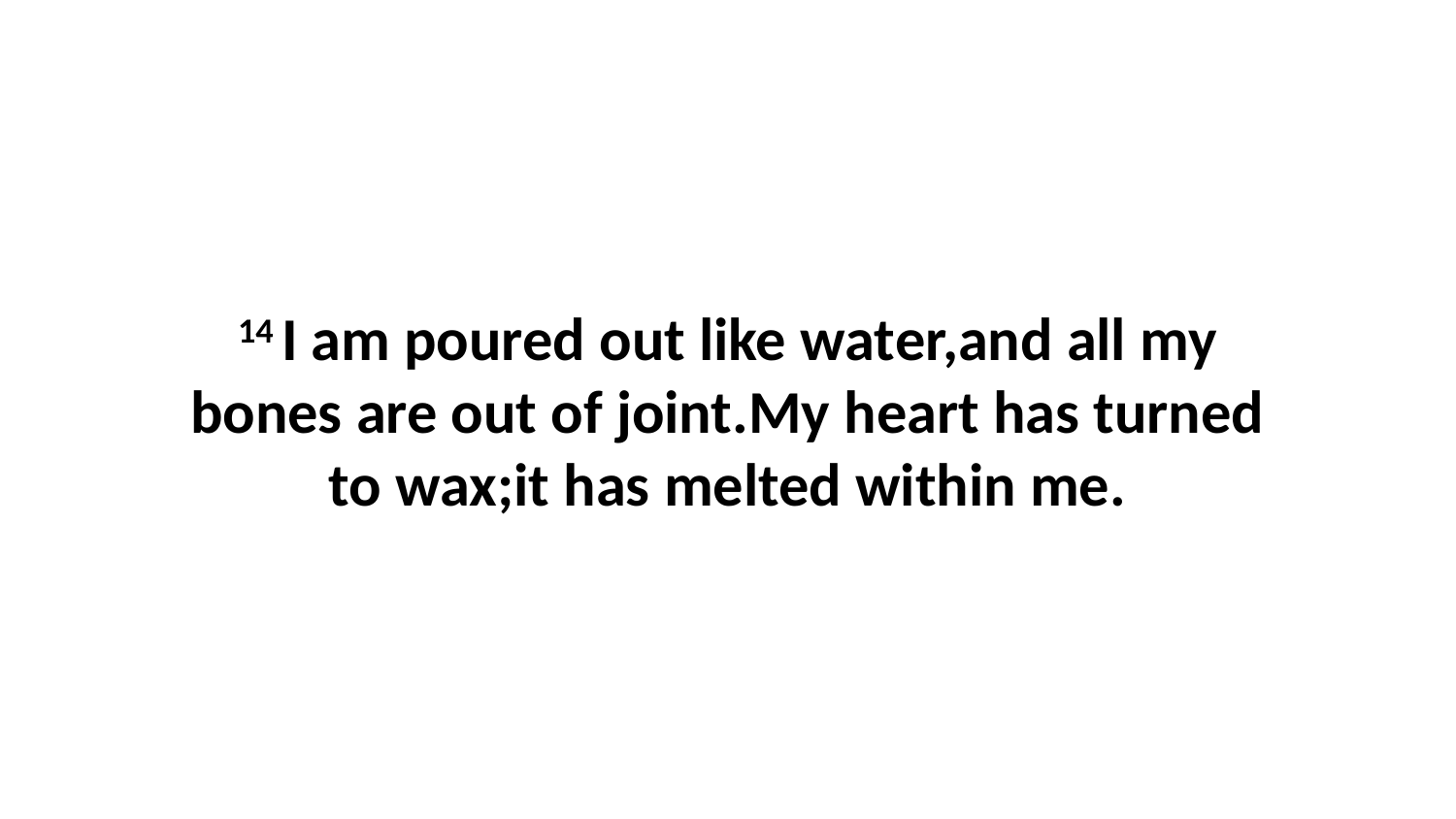

14 I am poured out like water,and all my bones are out of joint.My heart has turned to wax;it has melted within me.